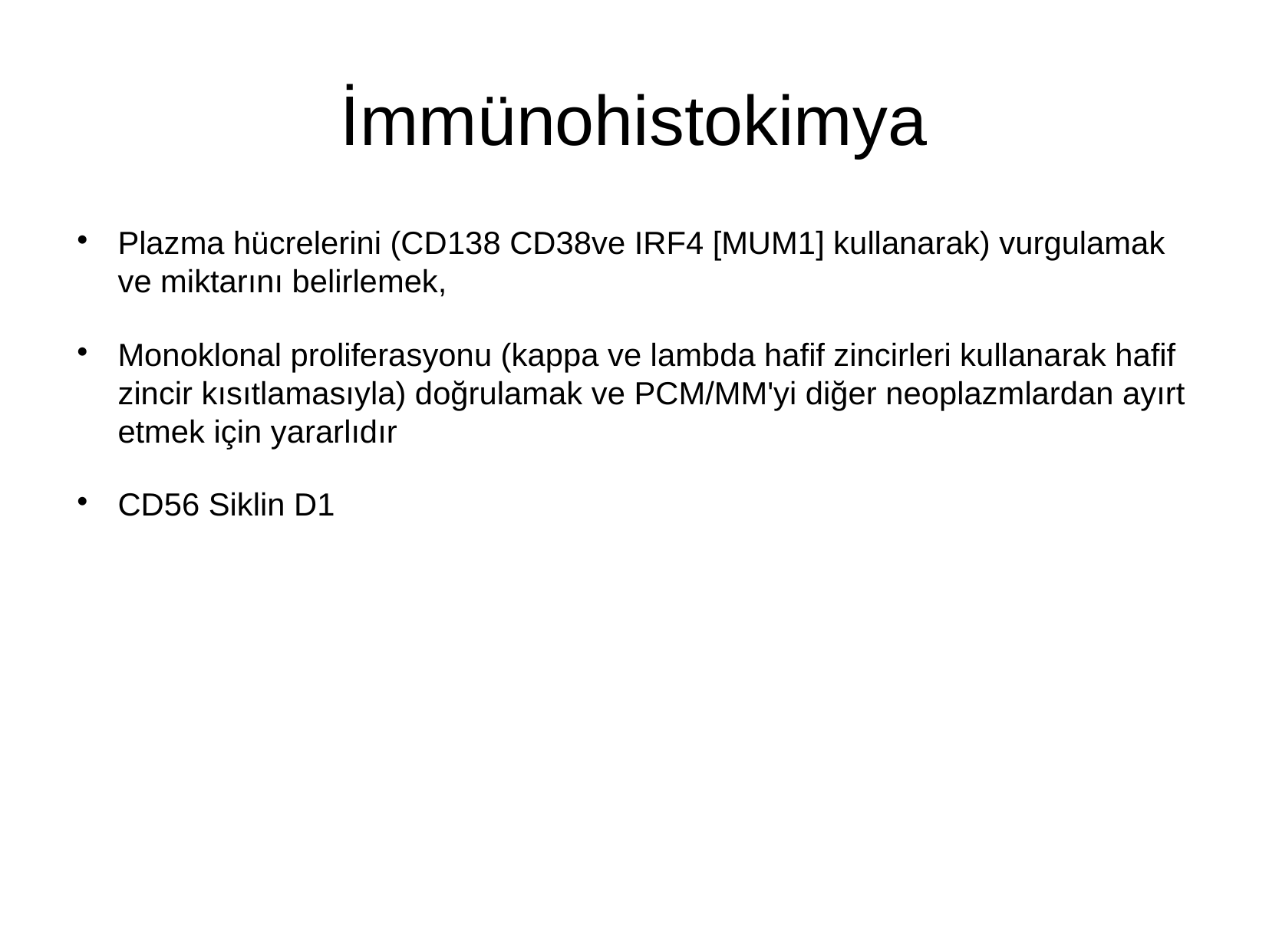

# İmmünohistokimya
Plazma hücrelerini (CD138 CD38ve IRF4 [MUM1] kullanarak) vurgulamak ve miktarını belirlemek,
Monoklonal proliferasyonu (kappa ve lambda hafif zincirleri kullanarak hafif zincir kısıtlamasıyla) doğrulamak ve PCM/MM'yi diğer neoplazmlardan ayırt etmek için yararlıdır
CD56 Siklin D1